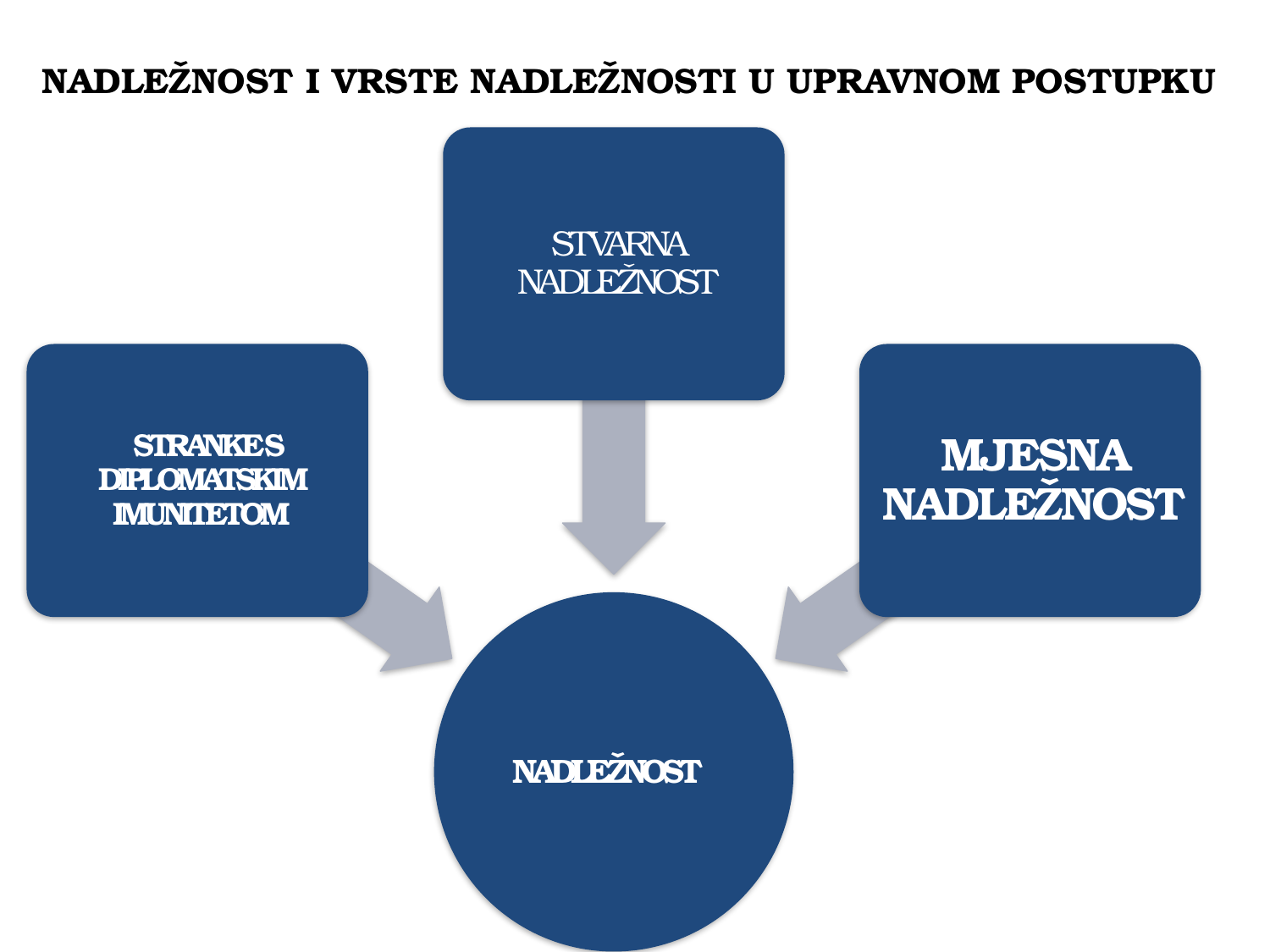

# NADLEŽNOST I VRSTE NADLEŽNOSTI U UPRAVNOM POSTUPKU
NADLEŽNOST
 Stranke s diplomatskim imunitetom
STVARNA NADLEŽNOST
MJESNA NADLEŽNOST